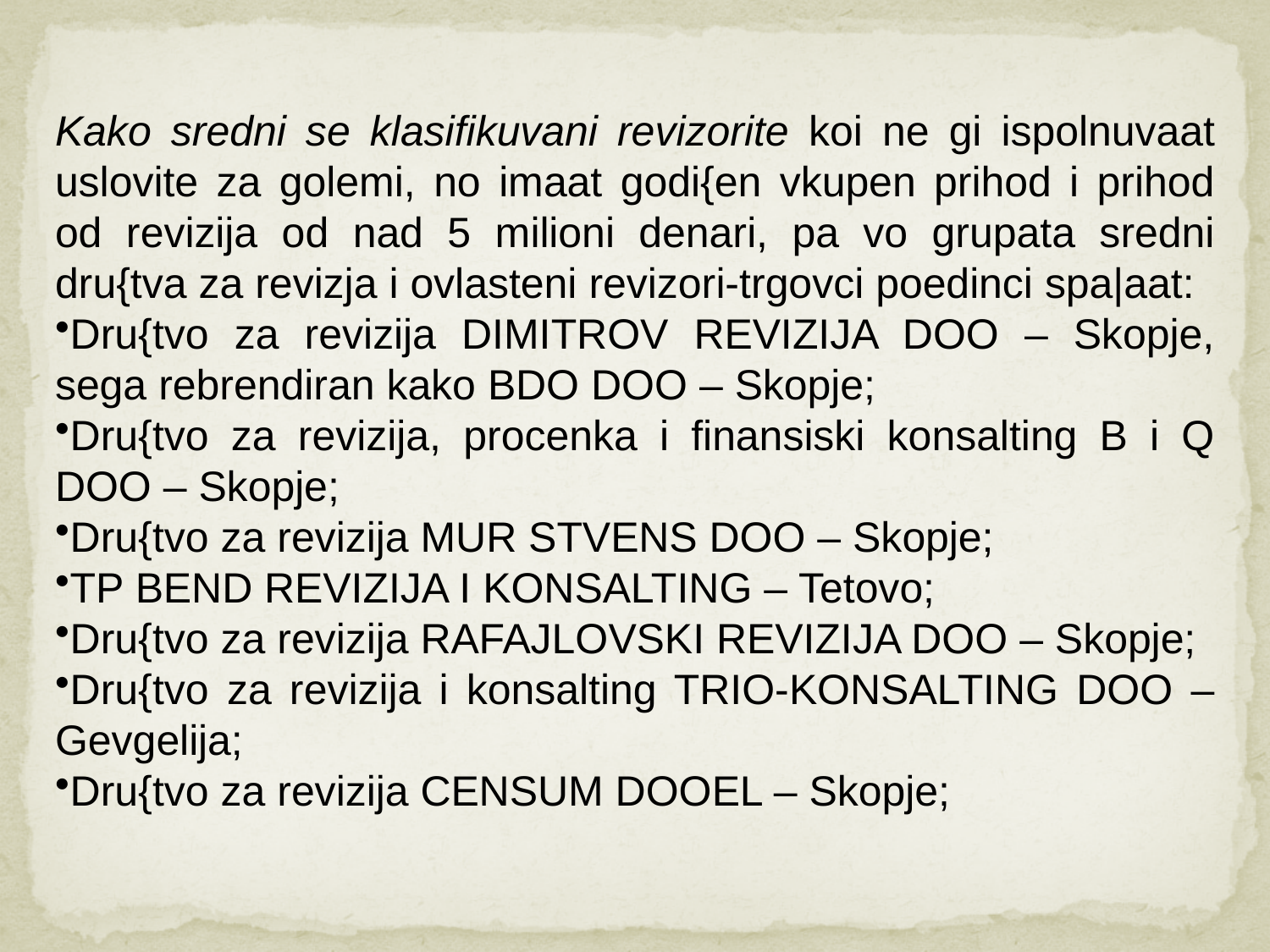

Kako sredni se klasifikuvani revizorite koi ne gi ispolnuvaat uslovite za golemi, no imaat godi{en vkupen prihod i prihod od revizija od nad 5 milioni denari, pa vo grupata sredni dru{tva za revizja i ovlasteni revizori-trgovci poedinci spa|aat:
Dru{tvo za revizija DIMITROV REVIZIJA DOO – Skopje, sega rebrendiran kako BDO DOO – Skopje;
Dru{tvo za revizija, procenka i finansiski konsalting B i Q DOO – Skopje;
Dru{tvo za revizija MUR STVENS DOO – Skopje;
TP BEND REVIZIJA I KONSALTING – Tetovo;
Dru{tvo za revizija RAFAJLOVSKI REVIZIJA DOO – Skopje;
Dru{tvo za revizija i konsalting TRIO-KONSALTING DOO – Gevgelija;
Dru{tvo za revizija CENSUM DOOEL – Skopje;